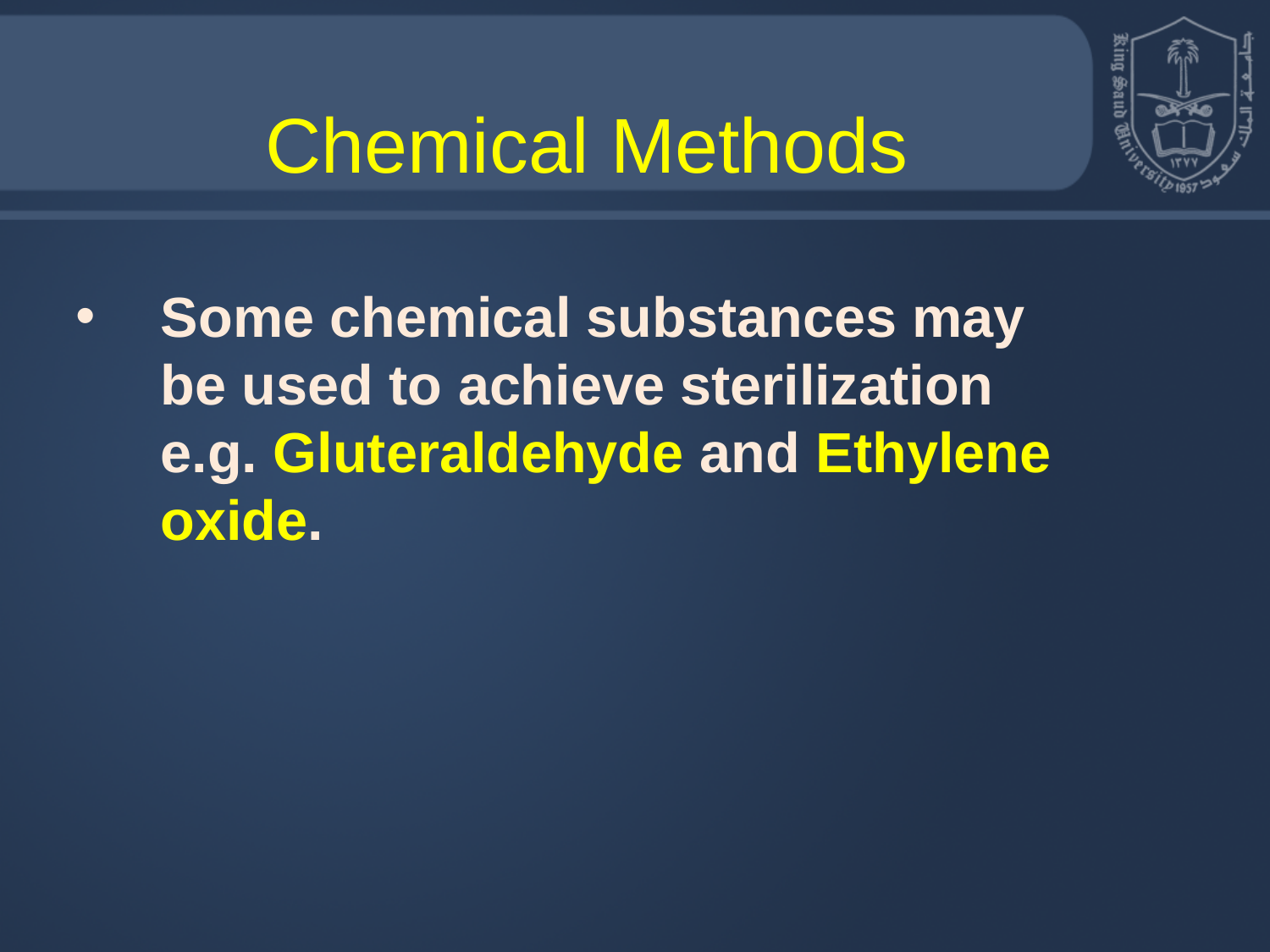

# Chemical Methods
Some chemical substances may be used to achieve sterilization e.g. Gluteraldehyde and Ethylene oxide.